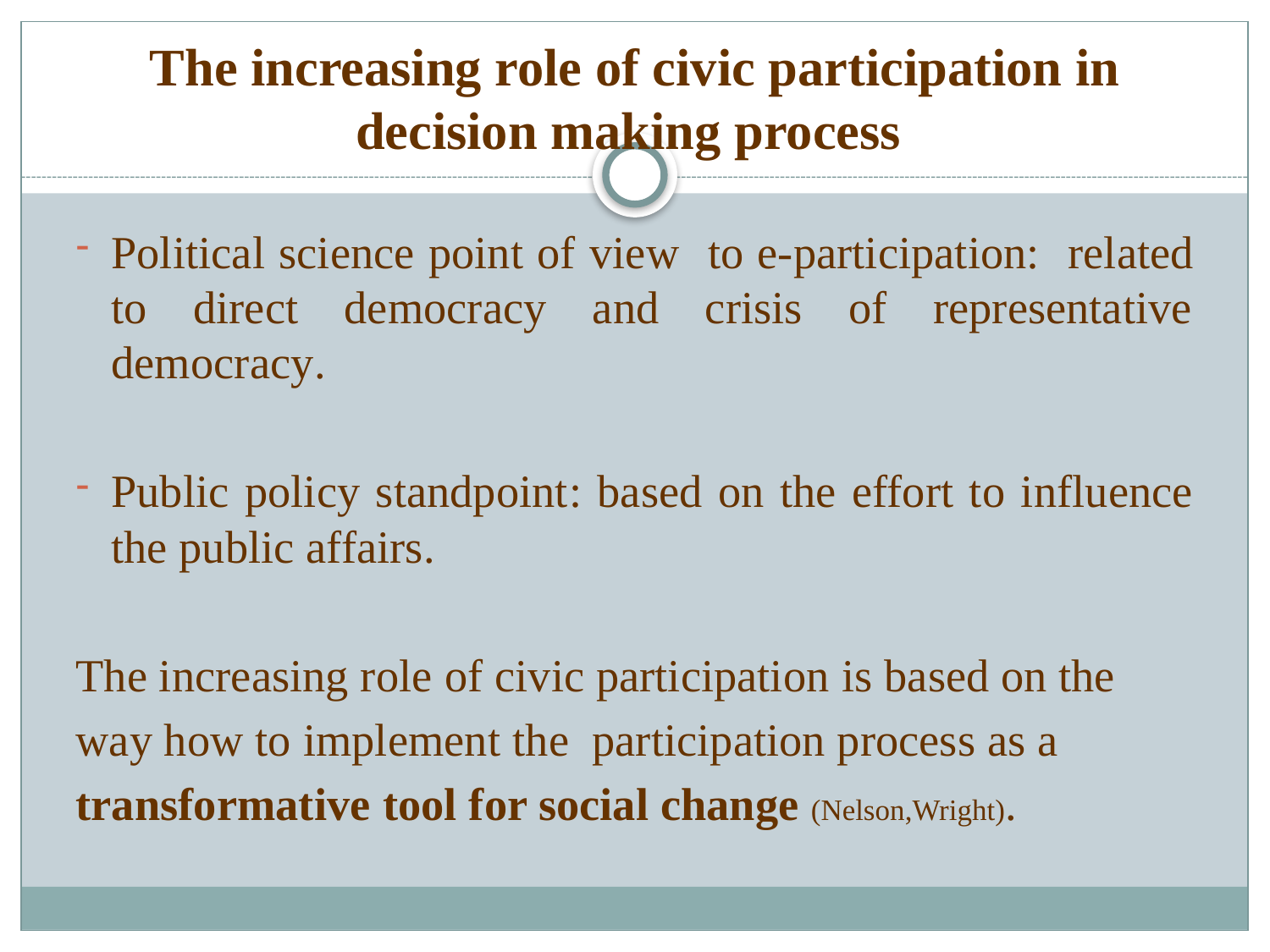

# The increasing role of civic participation in decision making process
Political science point of view  to e-participation:  related to direct democracy and crisis of representative democracy.

Public policy standpoint: based on the effort to influence the public affairs.

The increasing role of civic participation is based on the
way how to implement the  participation process as a
transformative tool for social change (Nelson,Wright).